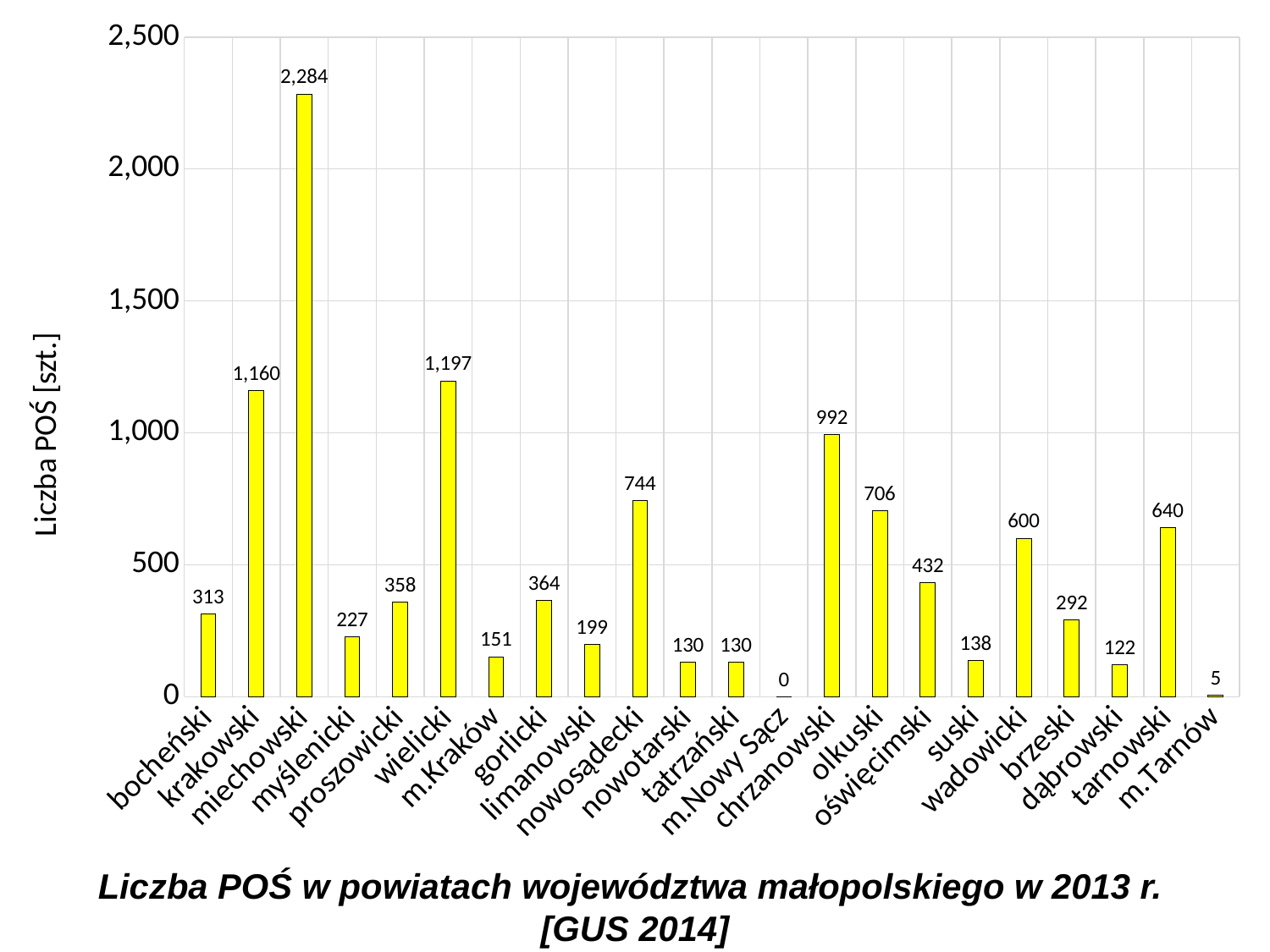

### Chart

| Category | Ogółem |
|---|---|
|  bocheński | 313.0 |
|  krakowski | 1160.0 |
|  miechowski | 2284.0 |
|  myślenicki | 227.0 |
|  proszowicki | 358.0 |
|  wielicki | 1197.0 |
|  m.Kraków | 151.0 |
|  gorlicki | 364.0 |
|  limanowski | 199.0 |
|  nowosądecki | 744.0 |
|  nowotarski | 130.0 |
|  tatrzański | 130.0 |
|  m.Nowy Sącz | 0.0 |
|  chrzanowski | 992.0 |
|  olkuski | 706.0 |
|  oświęcimski | 432.0 |
|  suski | 138.0 |
|  wadowicki | 600.0 |
|  brzeski | 292.0 |
|  dąbrowski | 122.0 |
|  tarnowski | 640.0 |
|  m.Tarnów | 5.0 |
Liczba POŚ w powiatach województwa małopolskiego w 2013 r.
[GUS 2014]